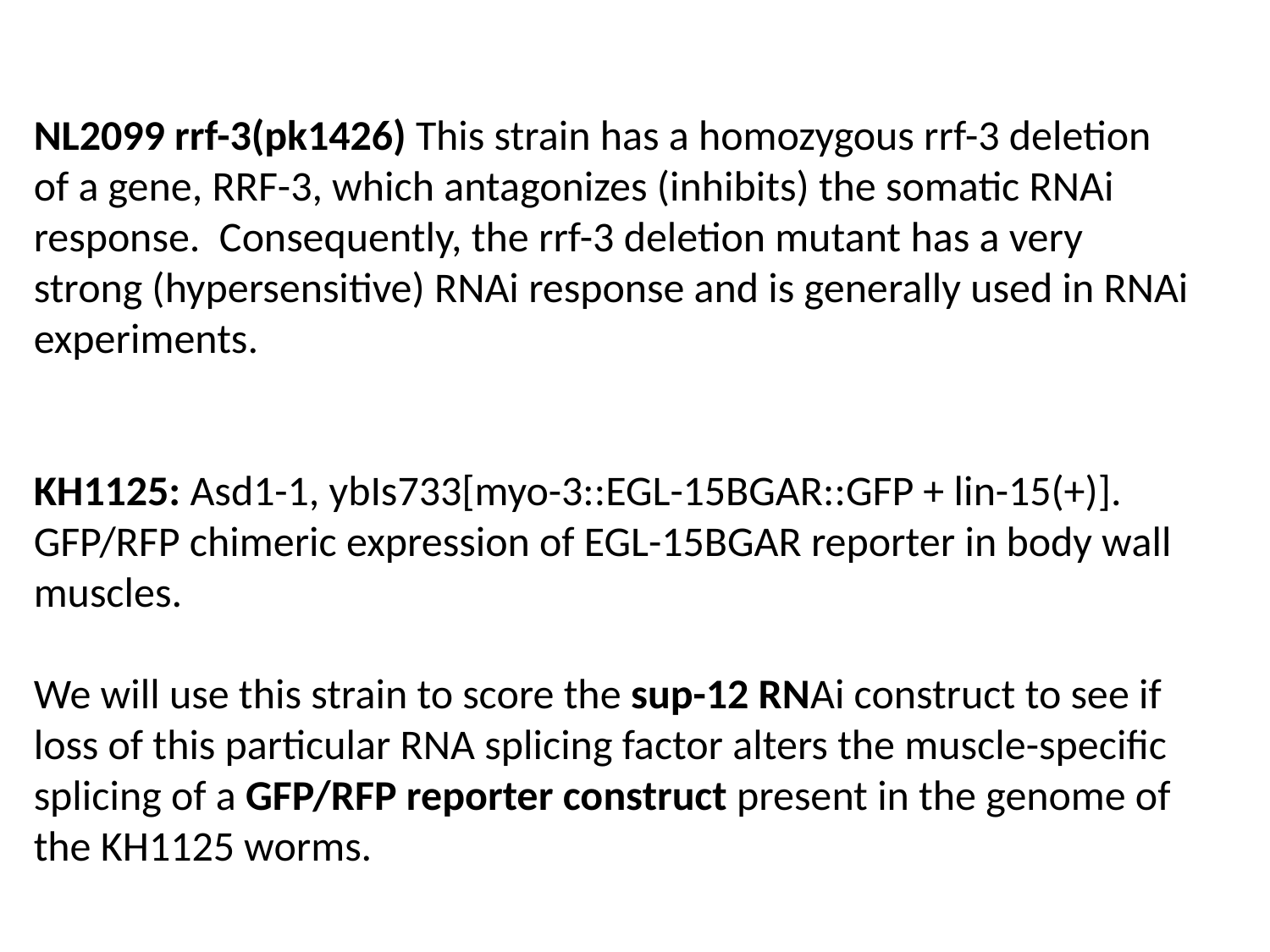

NL2099 rrf-3(pk1426) This strain has a homozygous rrf-3 deletion  of a gene, RRF-3, which antagonizes (inhibits) the somatic RNAi response.  Consequently, the rrf-3 deletion mutant has a very strong (hypersensitive) RNAi response and is generally used in RNAi experiments.

KH1125: Asd1-1, ybIs733[myo-3::EGL-15BGAR::GFP + lin-15(+)]. GFP/RFP chimeric expression of EGL-15BGAR reporter in body wall muscles.

We will use this strain to score the sup-12 RNAi construct to see if loss of this particular RNA splicing factor alters the muscle-specific splicing of a GFP/RFP reporter construct present in the genome of the KH1125 worms.